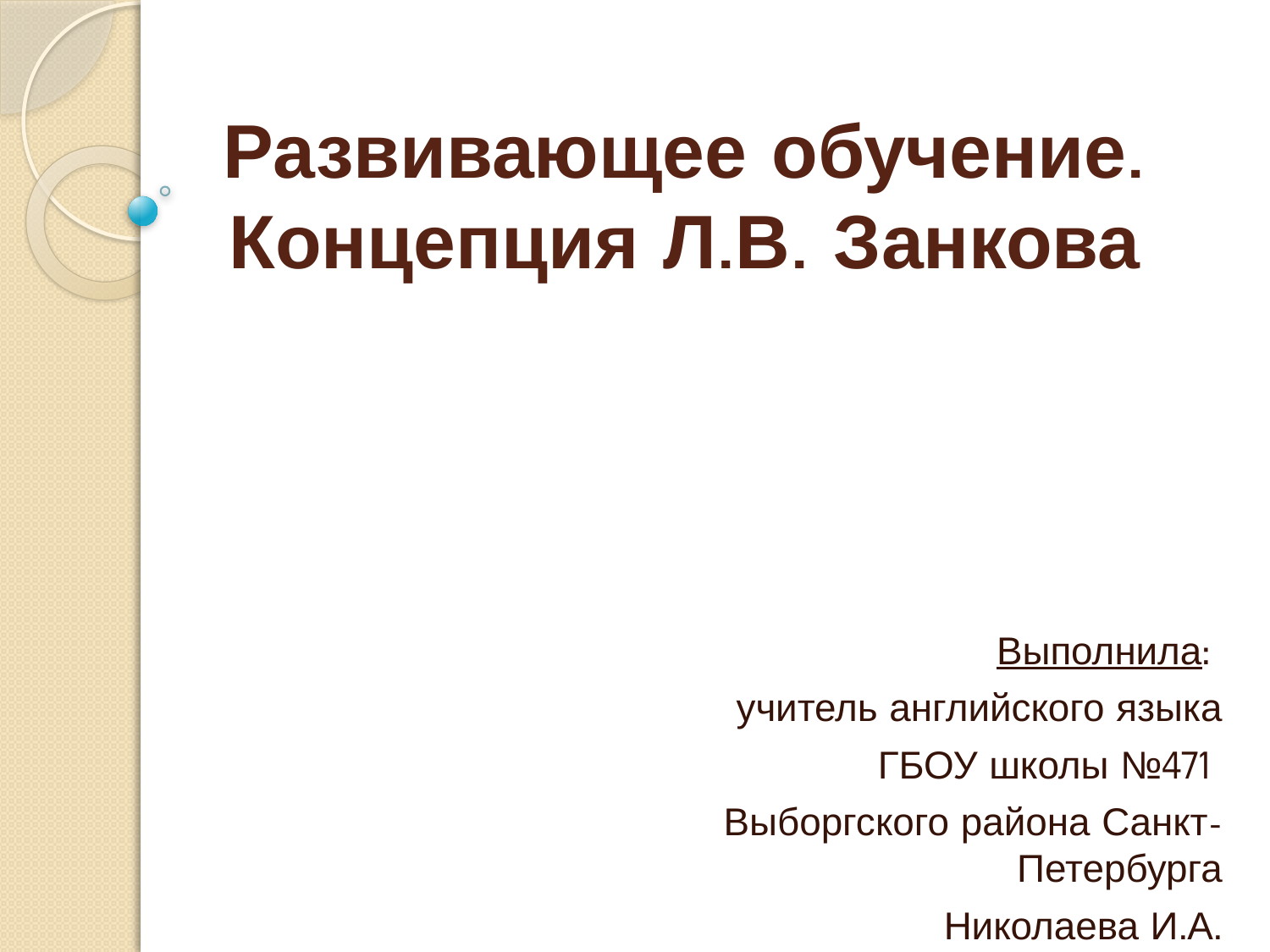

# Развивающее обучение. Концепция Л.В. Занкова
Выполнила:
учитель английского языка
ГБОУ школы №471
Выборгского района Санкт-Петербурга
Николаева И.А.